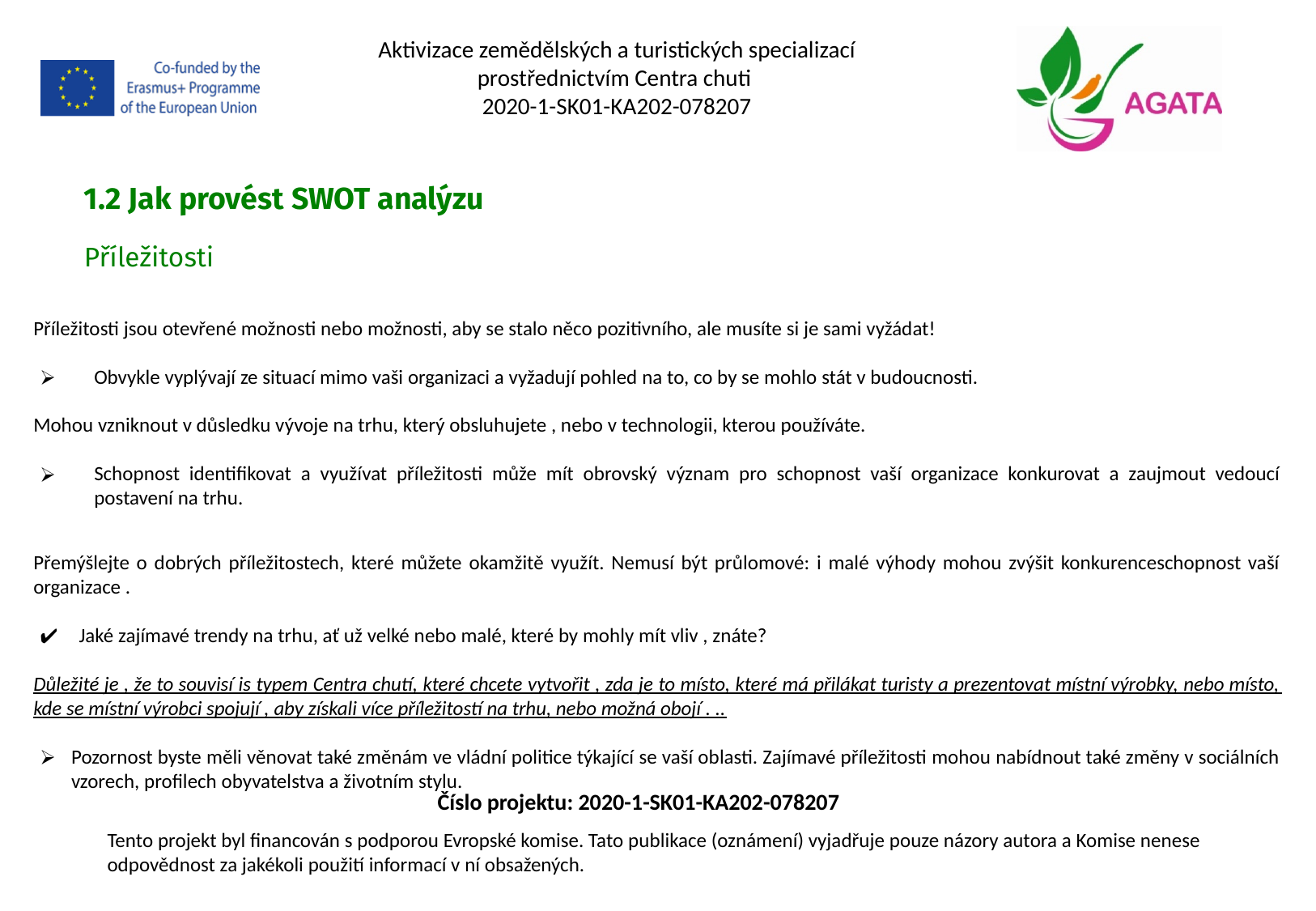

Aktivizace zemědělských a turistických specializací prostřednictvím Centra chuti
2020-1-SK01-KA202-078207
1.2 Jak provést SWOT analýzu
Příležitosti

Příležitosti jsou otevřené možnosti nebo možnosti, aby se stalo něco pozitivního, ale musíte si je sami vyžádat!

Obvykle vyplývají ze situací mimo vaši organizaci a vyžadují pohled na to, co by se mohlo stát v budoucnosti.

Mohou vzniknout v důsledku vývoje na trhu, který obsluhujete , nebo v technologii, kterou používáte.

Schopnost identifikovat a využívat příležitosti může mít obrovský význam pro schopnost vaší organizace konkurovat a zaujmout vedoucí postavení na trhu.

Přemýšlejte o dobrých příležitostech, které můžete okamžitě využít. Nemusí být průlomové: i malé výhody mohou zvýšit konkurenceschopnost vaší organizace .

Jaké zajímavé trendy na trhu, ať už velké nebo malé, které by mohly mít vliv , znáte?

Důležité je , že to souvisí is typem Centra chutí, které chcete vytvořit , zda je to místo, které má přilákat turisty a prezentovat místní výrobky, nebo místo, kde se místní výrobci spojují , aby získali více příležitostí na trhu, nebo možná obojí . ..

Pozornost byste měli věnovat také změnám ve vládní politice týkající se vaší oblasti. Zajímavé příležitosti mohou nabídnout také změny v sociálních vzorech, profilech obyvatelstva a životním stylu.

Číslo projektu: 2020-1-SK01-KA202-078207
Tento projekt byl financován s podporou Evropské komise. Tato publikace (oznámení) vyjadřuje pouze názory autora a Komise nenese odpovědnost za jakékoli použití informací v ní obsažených.